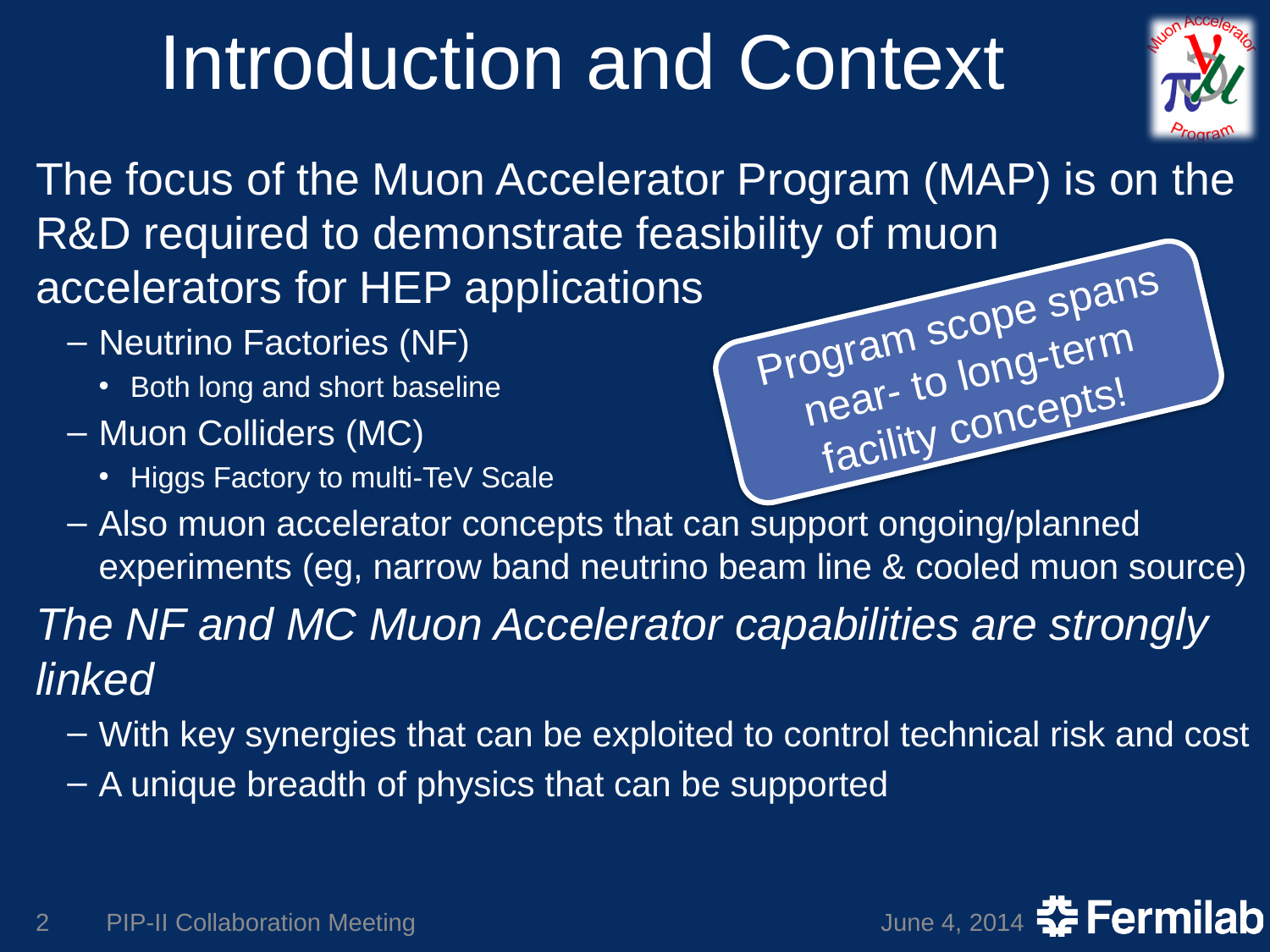

# Introduction and Context

The focus of the Muon Accelerator Program (MAP) is on the R&D required to demonstrate feasibility of muon accelerators for HEP applications
Neutrino Factories (NF)
Both long and short baseline
Muon Colliders (MC)
Higgs Factory to multi-TeV Scale
Also muon accelerator concepts that can support ongoing/planned experiments (eg, narrow band neutrino beam line & cooled muon source)
The NF and MC Muon Accelerator capabilities are strongly linked
With key synergies that can be exploited to control technical risk and cost
A unique breadth of physics that can be supported

Program scope spans near- to long-term facility concepts!
2
PIP-II Collaboration Meeting
June 4, 2014